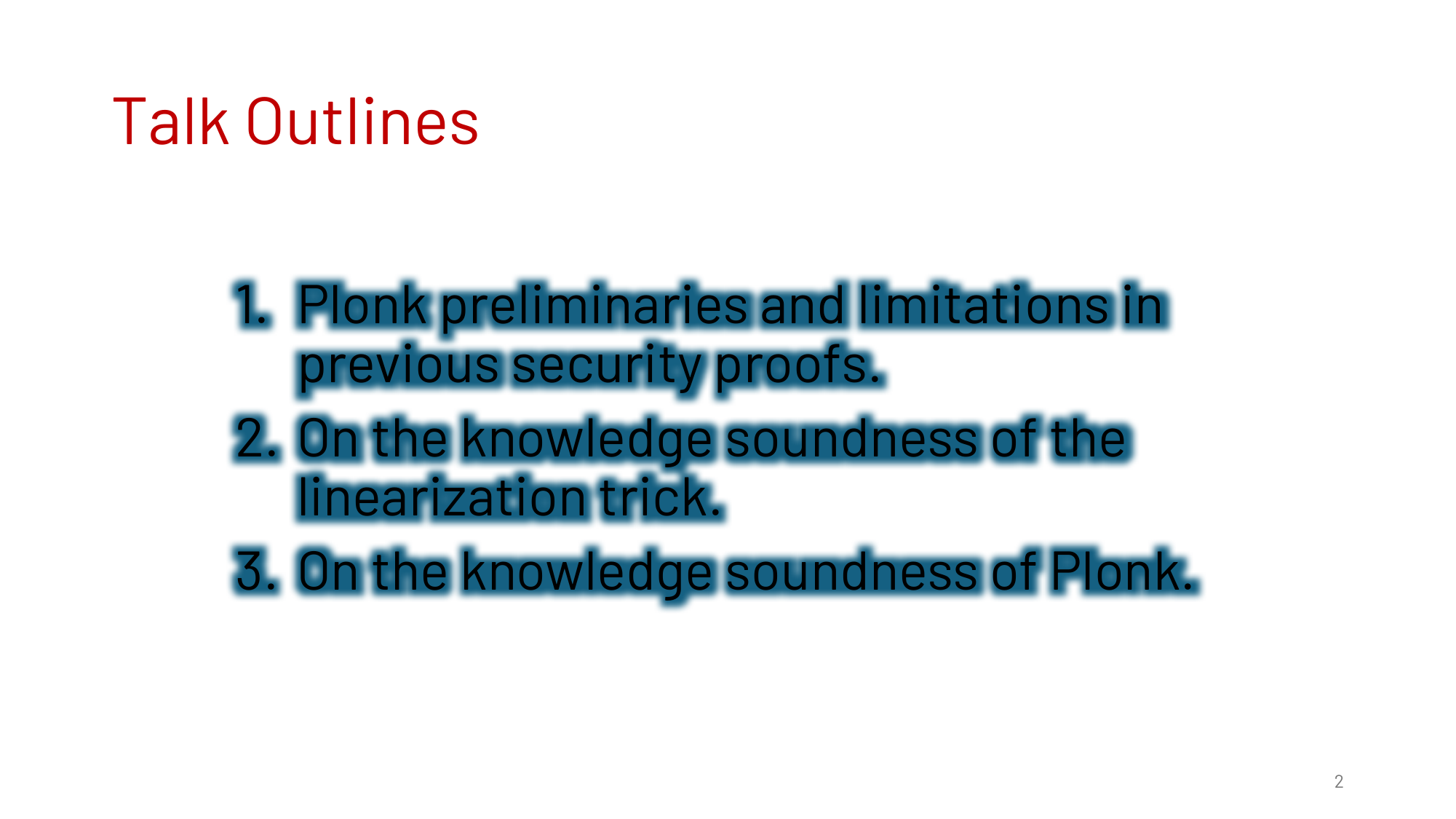

# Talk Outlines
Plonk preliminaries and limitations in previous security proofs.
On the knowledge soundness of the linearization trick.
On the knowledge soundness of Plonk.
2